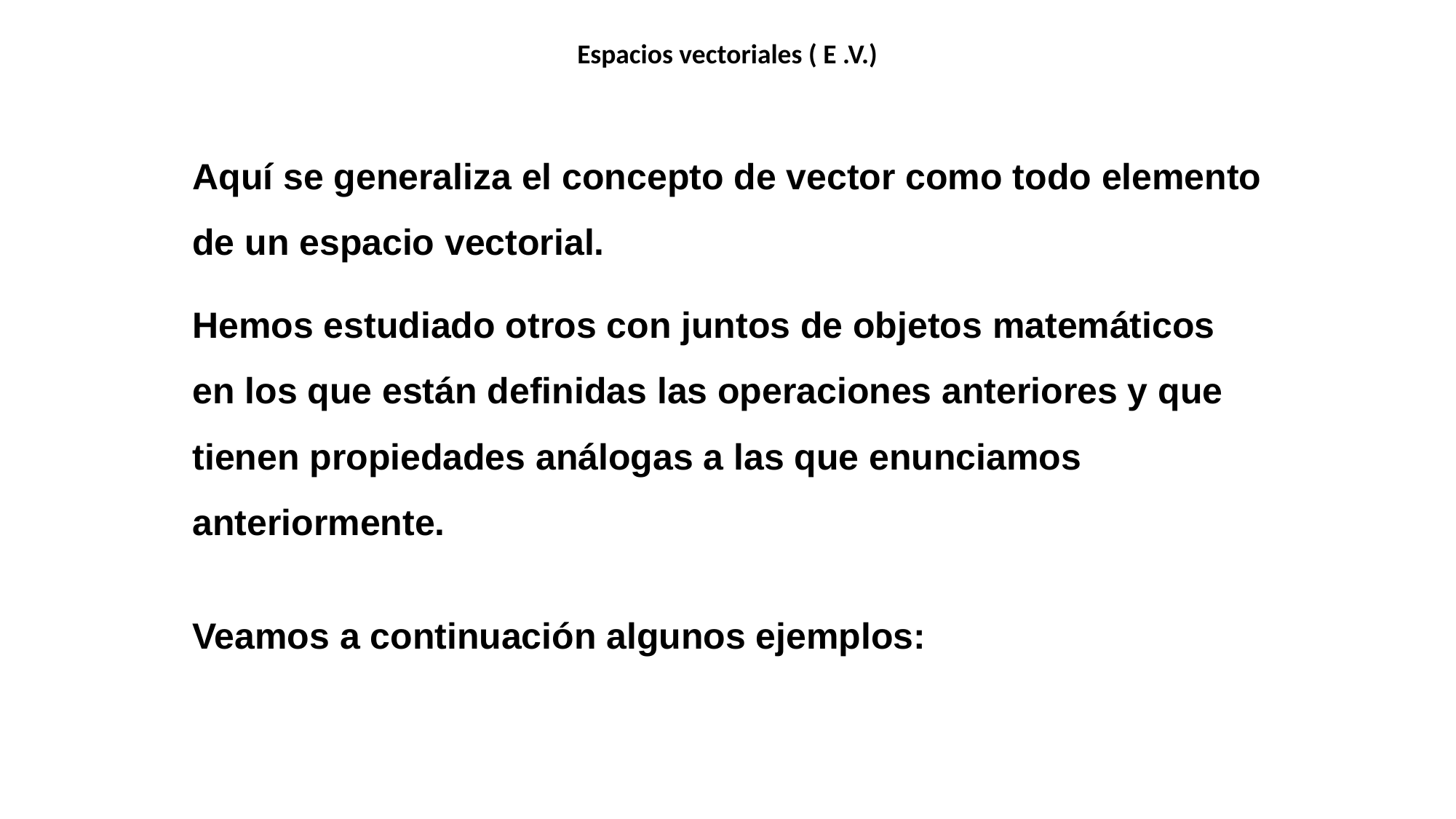

Espacios vectoriales ( E .V.)
Aquí se generaliza el concepto de vector como todo elemento de un espacio vectorial.
Hemos estudiado otros con juntos de objetos matemáticos  en los que están definidas las operaciones anteriores y que tienen propiedades análogas a las que enunciamos anteriormente.
Veamos a continuación algunos ejemplos: